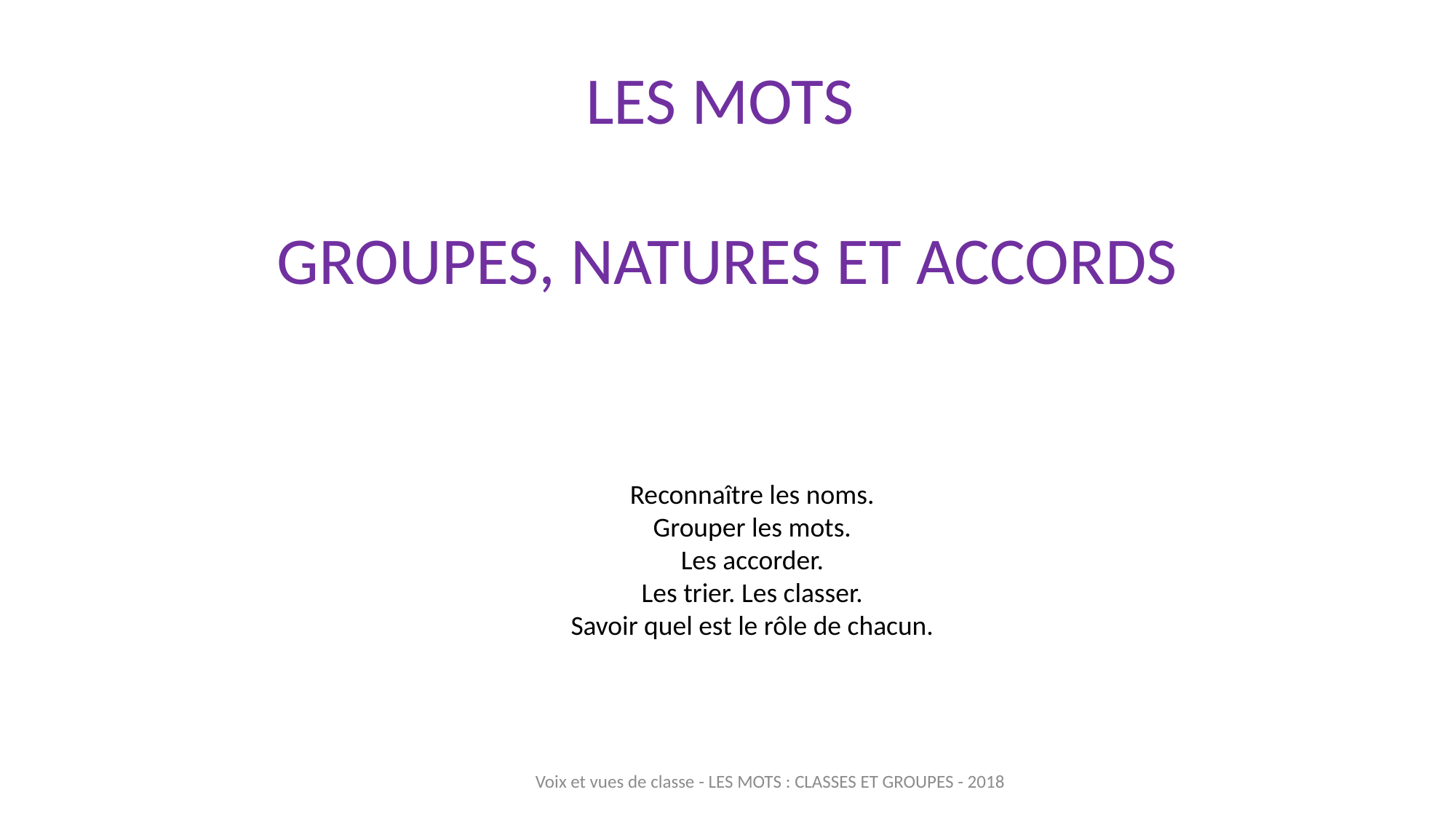

LES MOTS

GROUPES, NATURES ET ACCORDS
Reconnaître les noms.
Grouper les mots.
Les accorder.
Les trier. Les classer.
Savoir quel est le rôle de chacun.
Voix et vues de classe - LES MOTS : CLASSES ET GROUPES - 2018